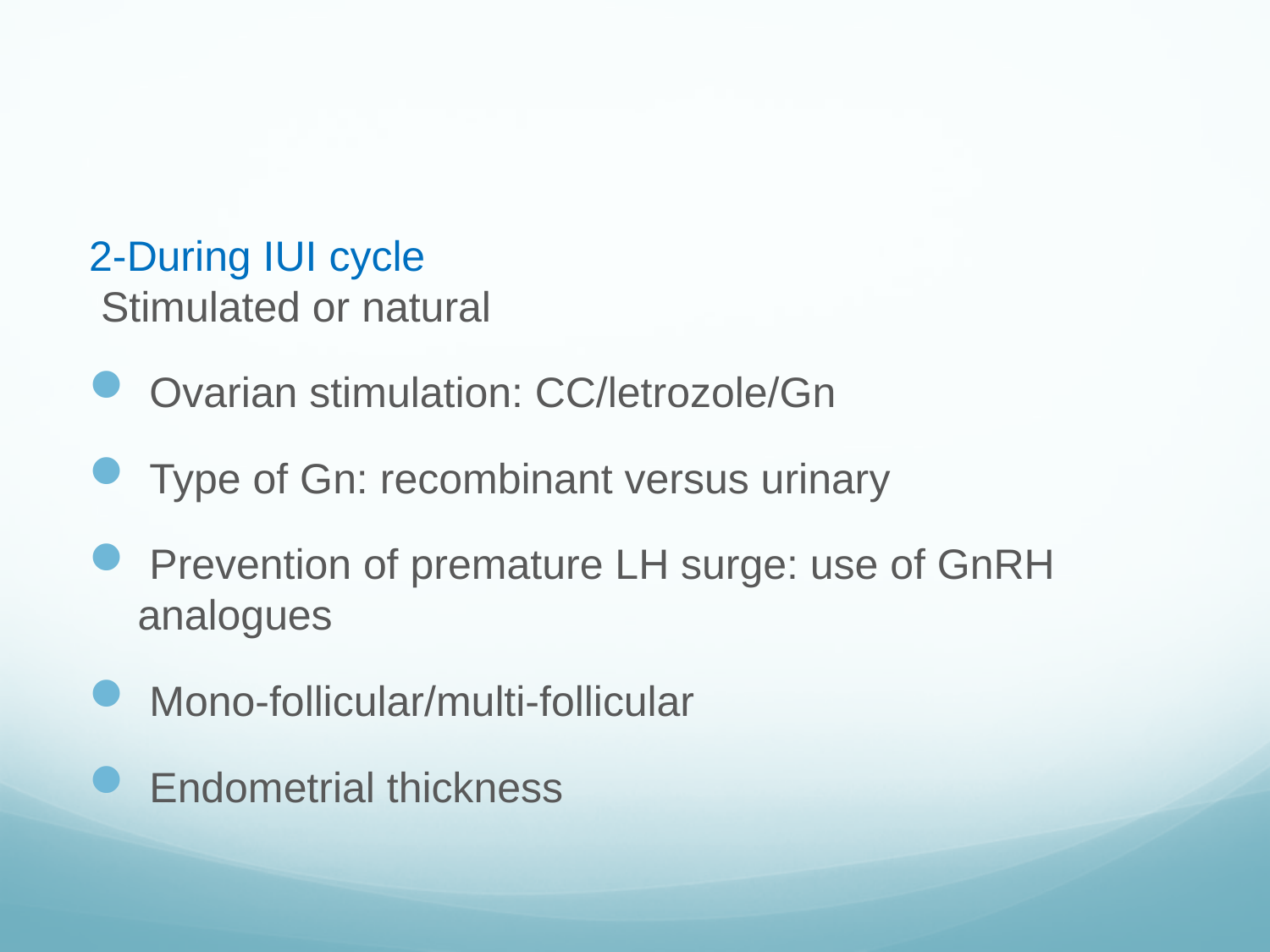

#
2-During IUI cycle
 Stimulated or natural
 Ovarian stimulation: CC/letrozole/Gn
 Type of Gn: recombinant versus urinary
 Prevention of premature LH surge: use of GnRH analogues
 Mono-follicular/multi-follicular
 Endometrial thickness